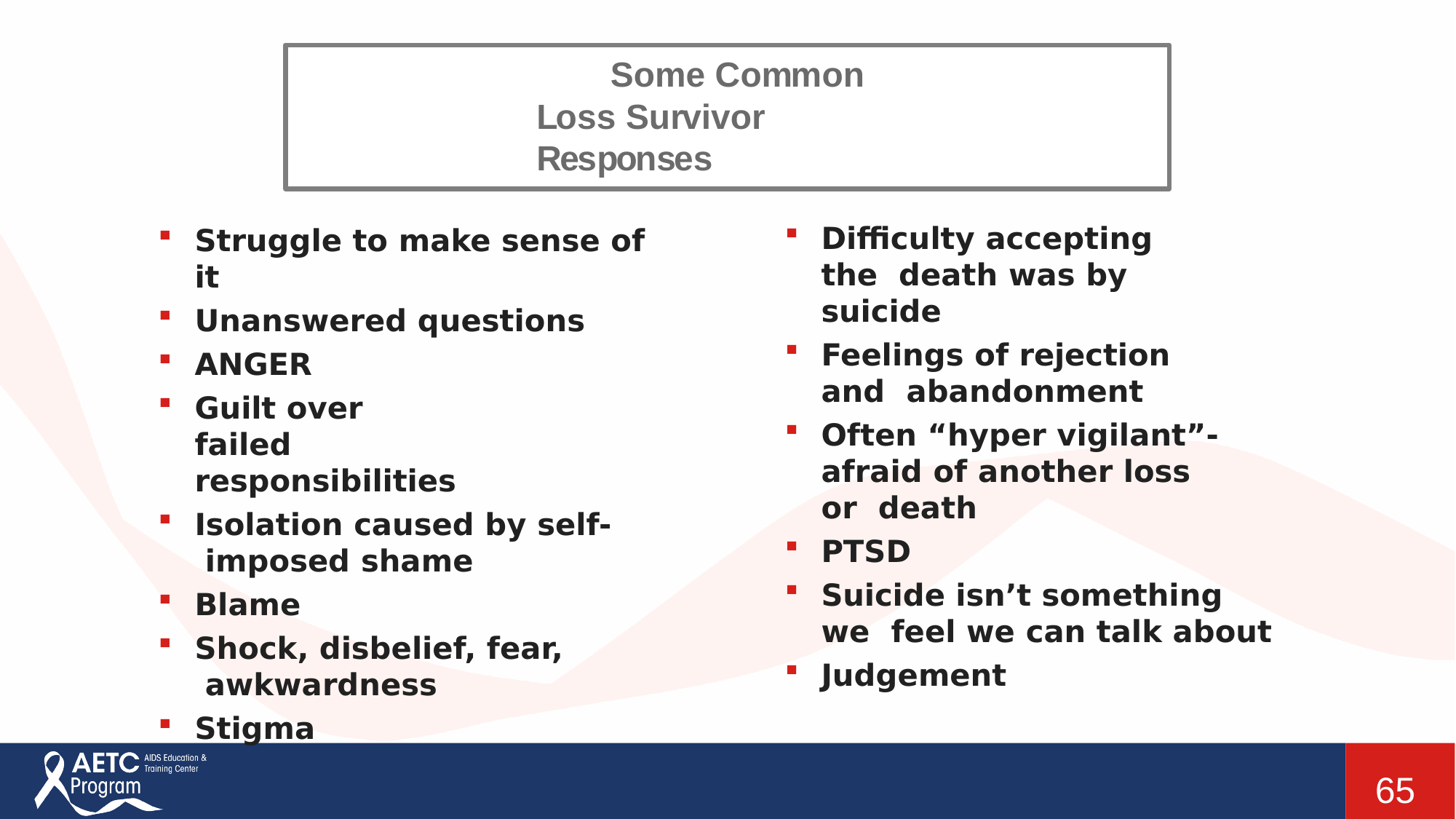

# Some Common  Loss Survivor Responses
Struggle to make sense of it
Unanswered questions
ANGER
Guilt over failed  responsibilities
Isolation caused by self-  imposed shame
Blame
Shock, disbelief, fear,  awkwardness
Stigma
Difficulty accepting the  death was by suicide
Feelings of rejection and  abandonment
Often “hyper vigilant”-  afraid of another loss or  death
PTSD
Suicide isn’t something we  feel we can talk about
Judgement
65